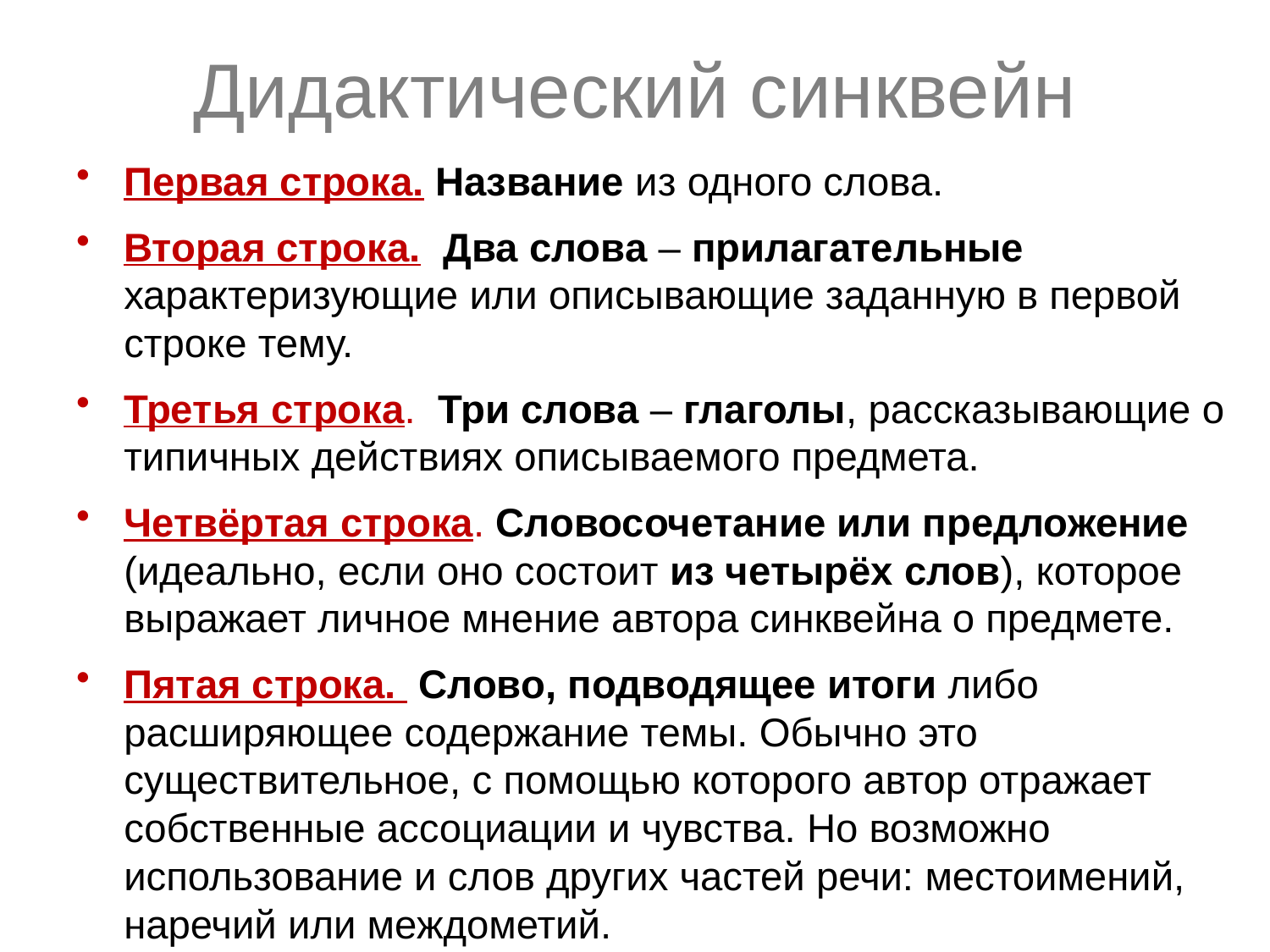

Дидактический синквейн
Первая строка. Название из одного слова.
Вторая строка.  Два слова – прилагательные характеризующие или описывающие заданную в первой строке тему.
Третья строка.  Три слова – глаголы, рассказывающие о типичных действиях описываемого предмета.
Четвёртая строка. Словосочетание или предложение (идеально, если оно состоит из четырёх слов), которое выражает личное мнение автора синквейна о предмете.
Пятая строка.  Слово, подводящее итоги либо расширяющее содержание темы. Обычно это существительное, с помощью которого автор отражает собственные ассоциации и чувства. Но возможно использование и слов других частей речи: местоимений, наречий или междометий.